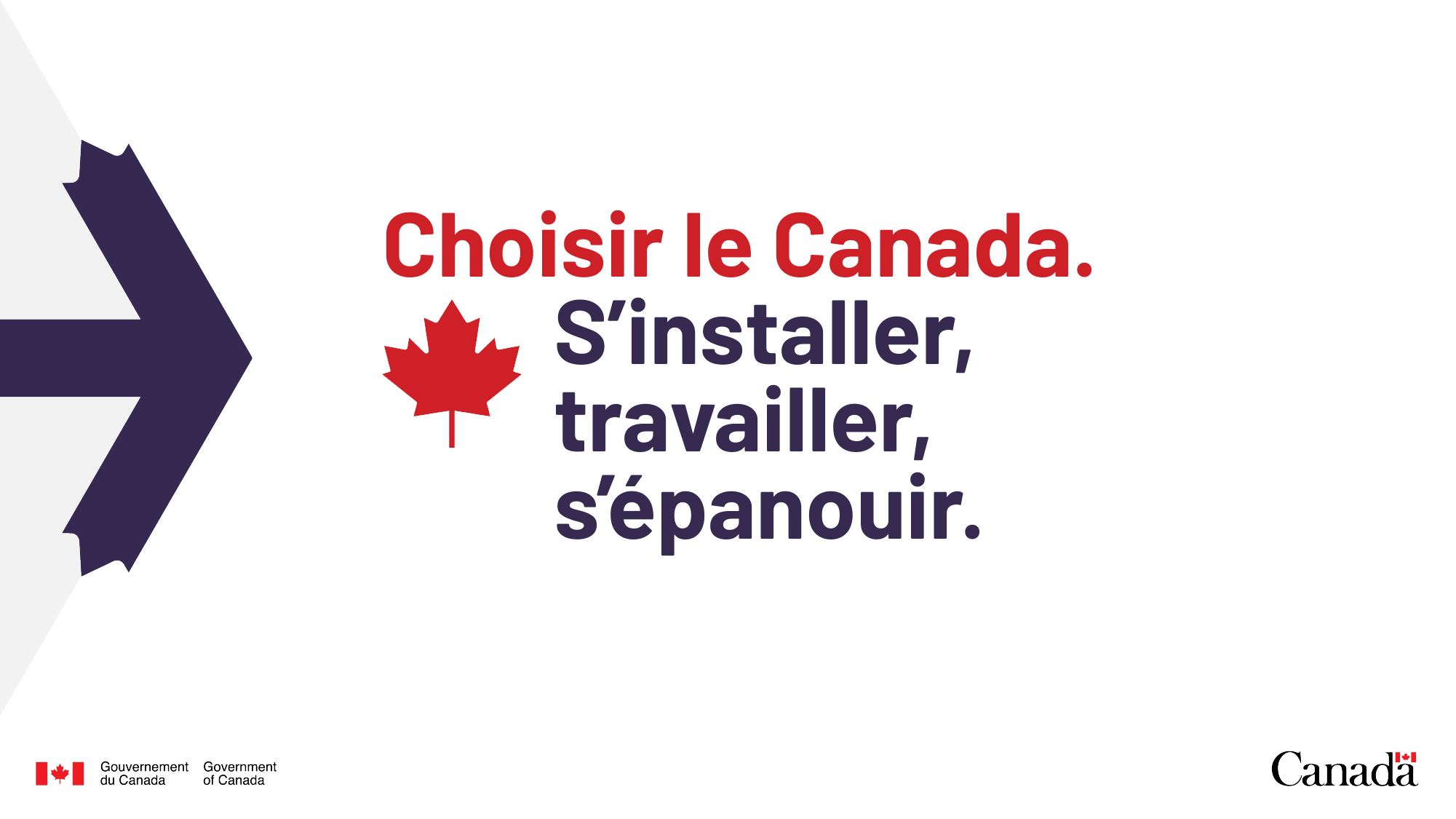

# Choisir le Canada. S’installer, travailler, s’épanouir.